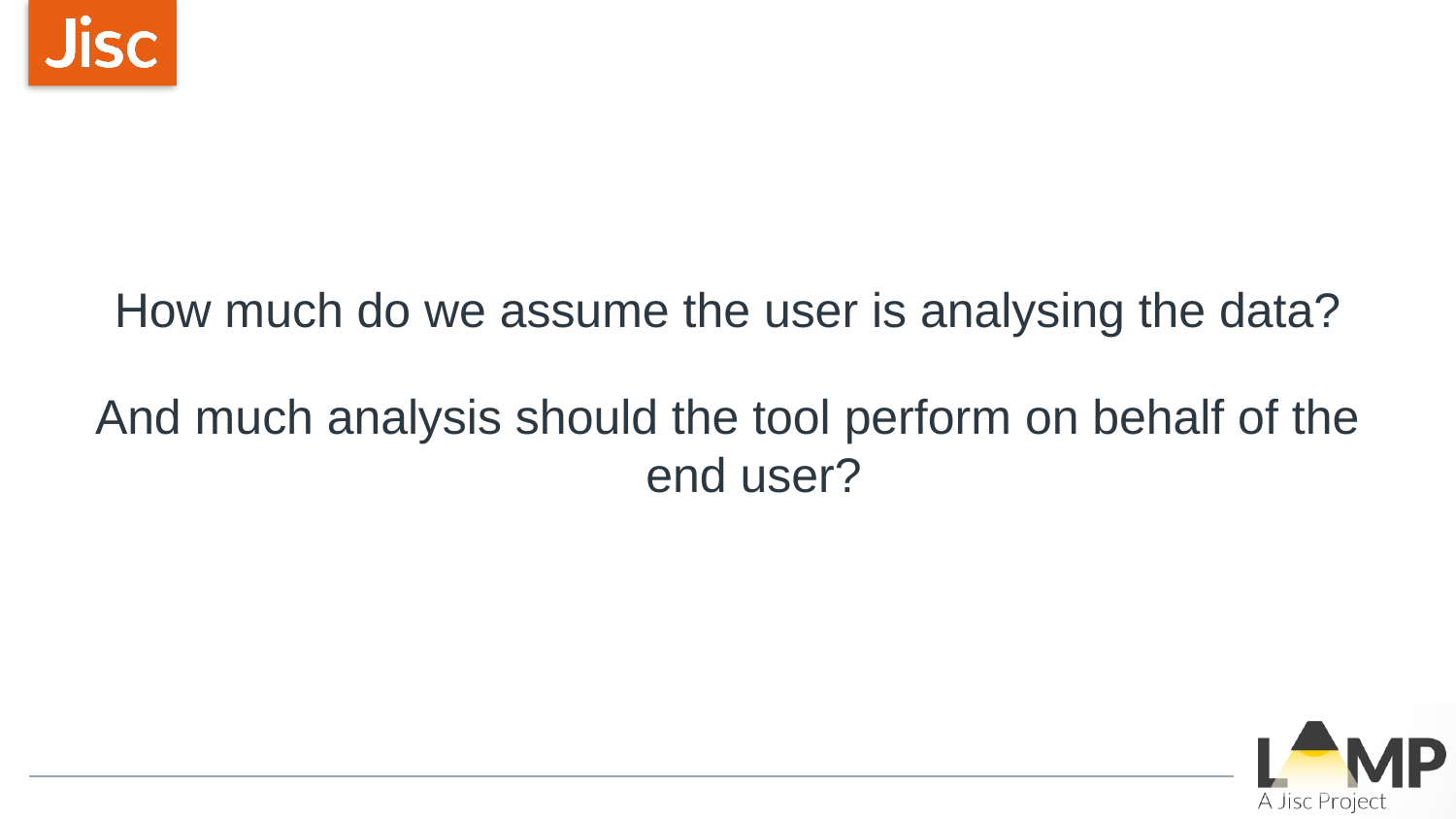

How much do we assume the user is analysing the data?
And much analysis should the tool perform on behalf of the end user?